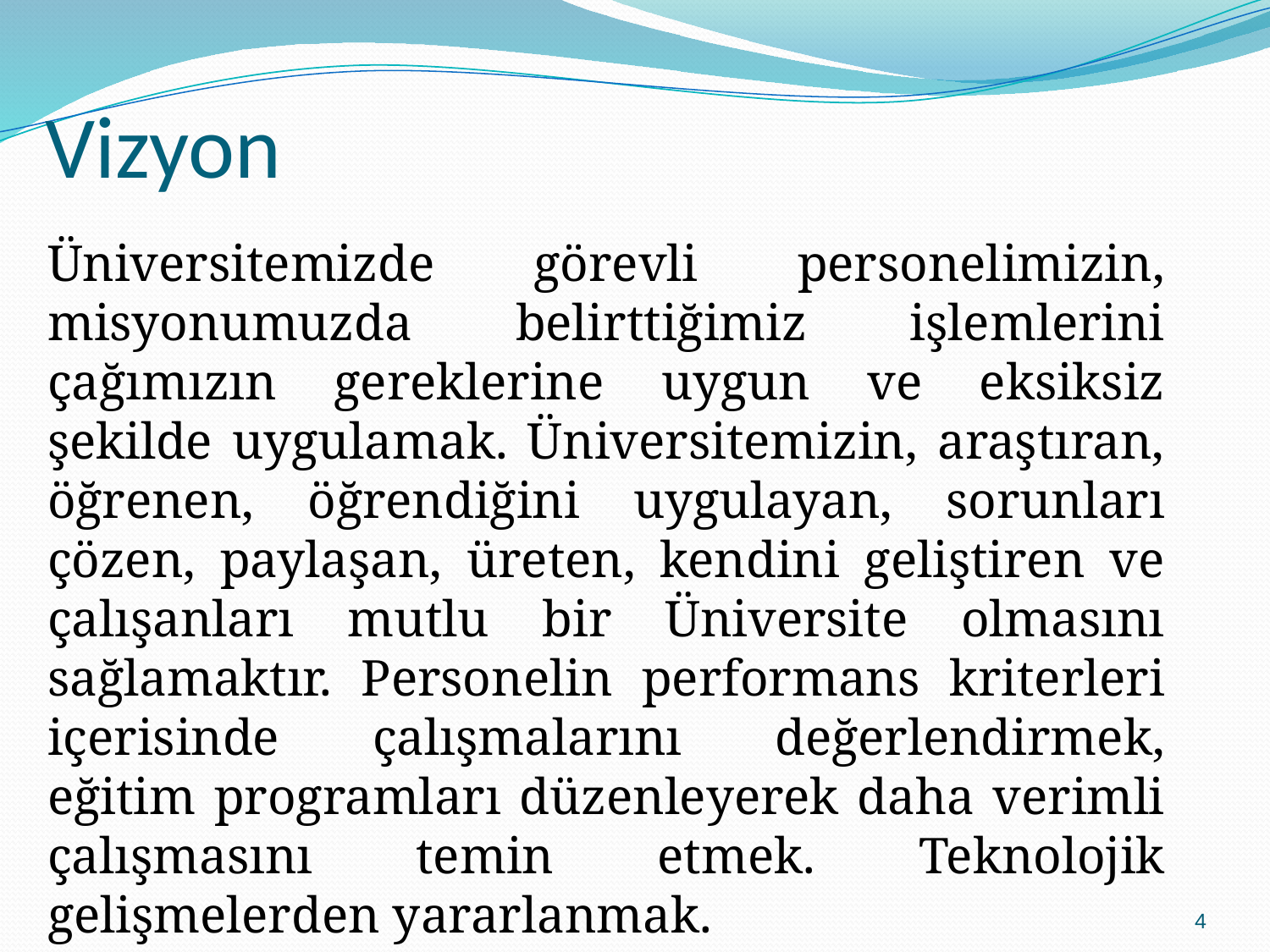

# Vizyon
Üniversitemizde görevli personelimizin, misyonumuzda belirttiğimiz işlemlerini çağımızın gereklerine uygun ve eksiksiz şekilde uygulamak. Üniversitemizin, araştıran, öğrenen, öğrendiğini uygulayan, sorunları çözen, paylaşan, üreten, kendini geliştiren ve çalışanları mutlu bir Üniversite olmasını sağlamaktır. Personelin performans kriterleri içerisinde çalışmalarını değerlendirmek, eğitim programları düzenleyerek daha verimli çalışmasını temin etmek. Teknolojik gelişmelerden yararlanmak.
4